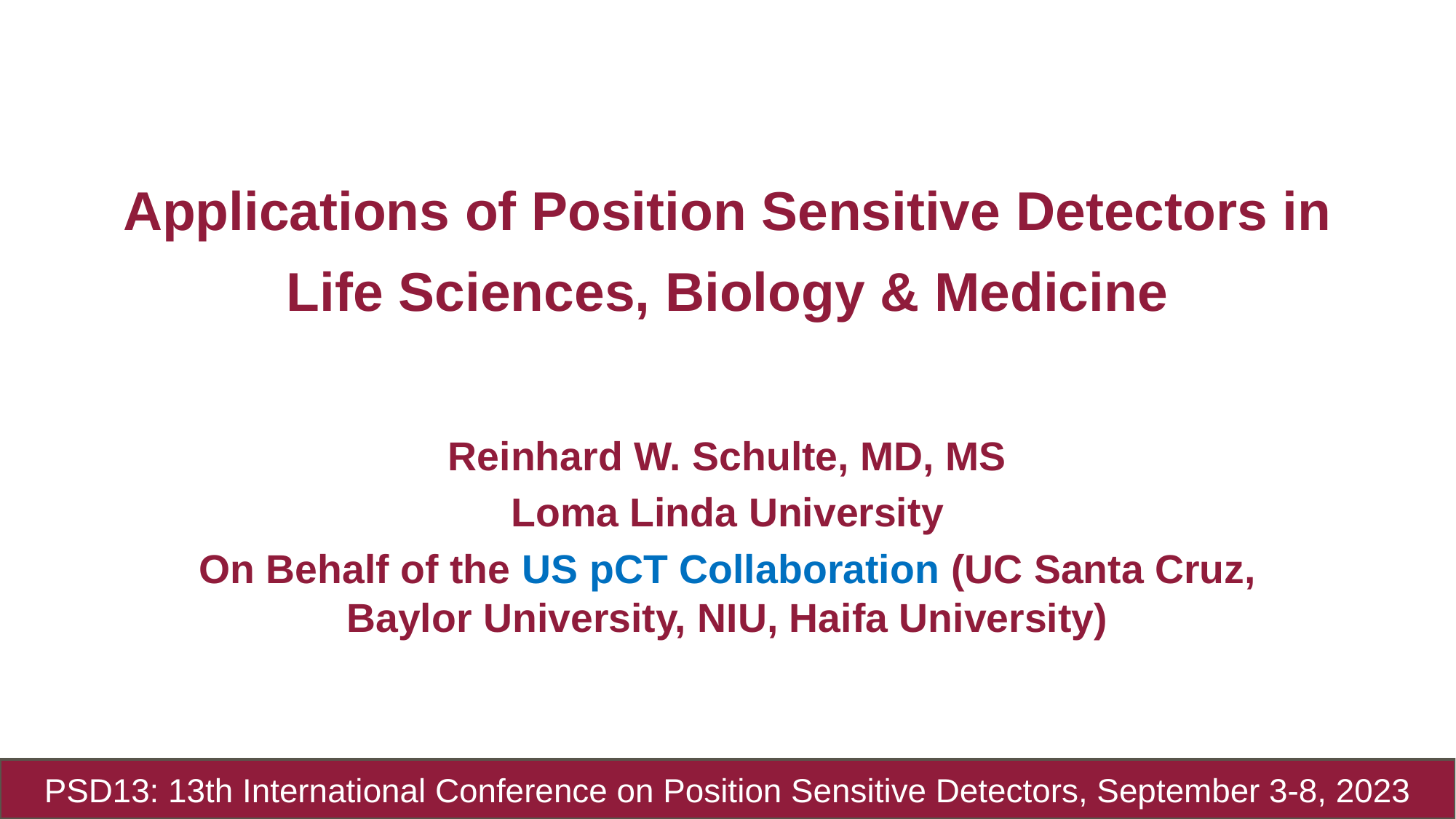

# Applications of Position Sensitive Detectors in Life Sciences, Biology & Medicine
Reinhard W. Schulte, MD, MS
Loma Linda University
On Behalf of the US pCT Collaboration (UC Santa Cruz, Baylor University, NIU, Haifa University)